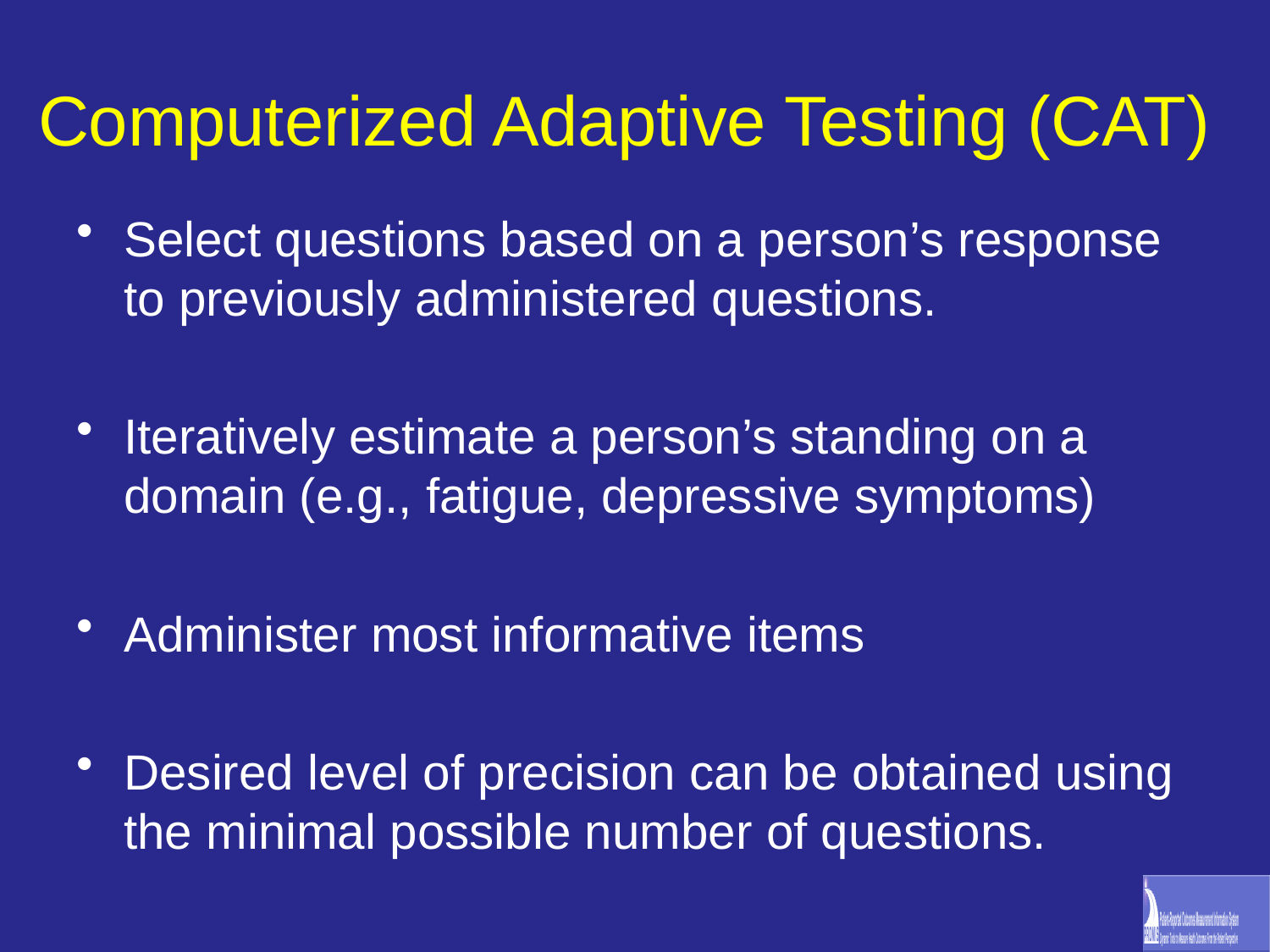

# Computerized Adaptive Testing (CAT)
Select questions based on a person’s response to previously administered questions.

Iteratively estimate a person’s standing on a domain (e.g., fatigue, depressive symptoms)

Administer most informative items

Desired level of precision can be obtained using the minimal possible number of questions.